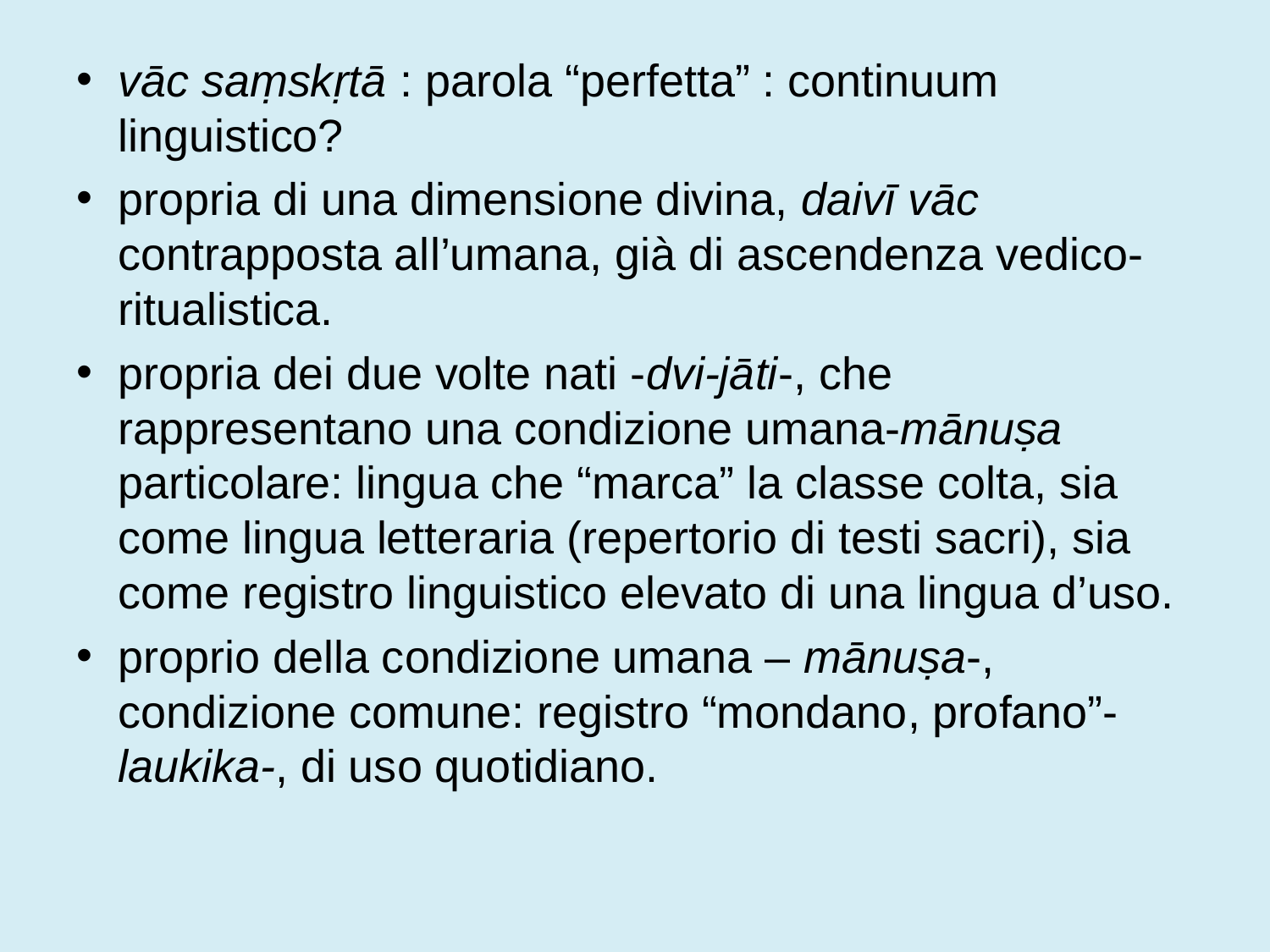

vāc saṃskṛtā : parola “perfetta” : continuum linguistico?
propria di una dimensione divina, daivī vāc  contrapposta all’umana, già di ascendenza vedico-ritualistica.
propria dei due volte nati -dvi-jāti-, che rappresentano una condizione umana-mānuṣa particolare: lingua che “marca” la classe colta, sia come lingua letteraria (repertorio di testi sacri), sia come registro linguistico elevato di una lingua d’uso.
proprio della condizione umana – mānuṣa-, condizione comune: registro “mondano, profano”-laukika-, di uso quotidiano.